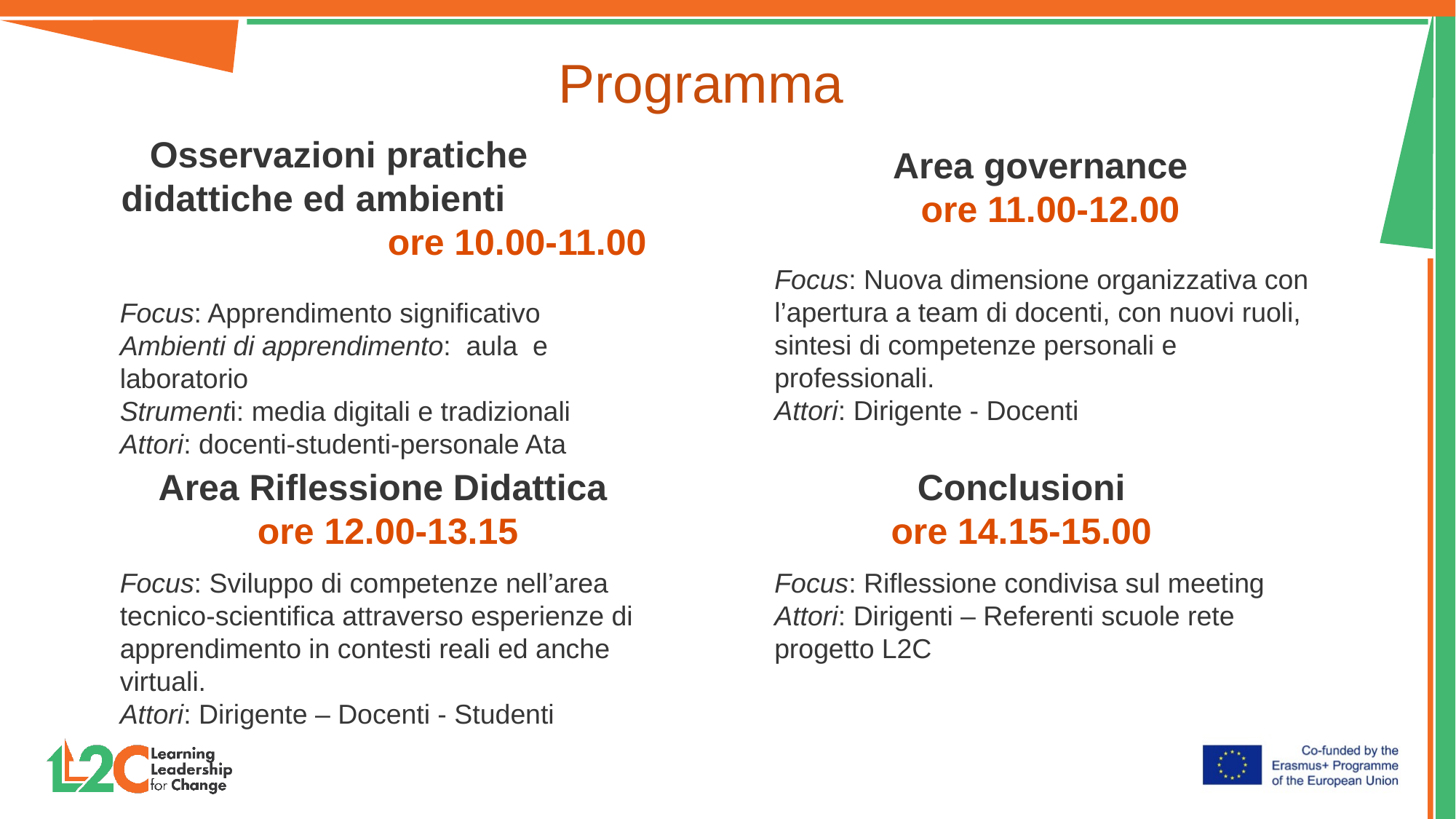

# Programma
Osservazioni pratiche            didattiche ed ambienti                                         ore 10.00-11.00

Focus: Apprendimento significativo
Ambienti di apprendimento:  aula  e laboratorio
Strumenti: media digitali e tradizionali
Attori: docenti-studenti-personale Ata
Area governance
ore 11.00-12.00

Focus: Nuova dimensione organizzativa con l’apertura a team di docenti, con nuovi ruoli, sintesi di competenze personali e professionali.
Attori: Dirigente - Docenti

Area Riflessione Didattica
ore 12.00-13.15

Focus: Sviluppo di competenze nell’area tecnico-scientifica attraverso esperienze di apprendimento in contesti reali ed anche virtuali.
Attori: Dirigente – Docenti - Studenti

Conclusioni
ore 14.15-15.00

Focus: Riflessione condivisa sul meeting
Attori: Dirigenti – Referenti scuole rete progetto L2C